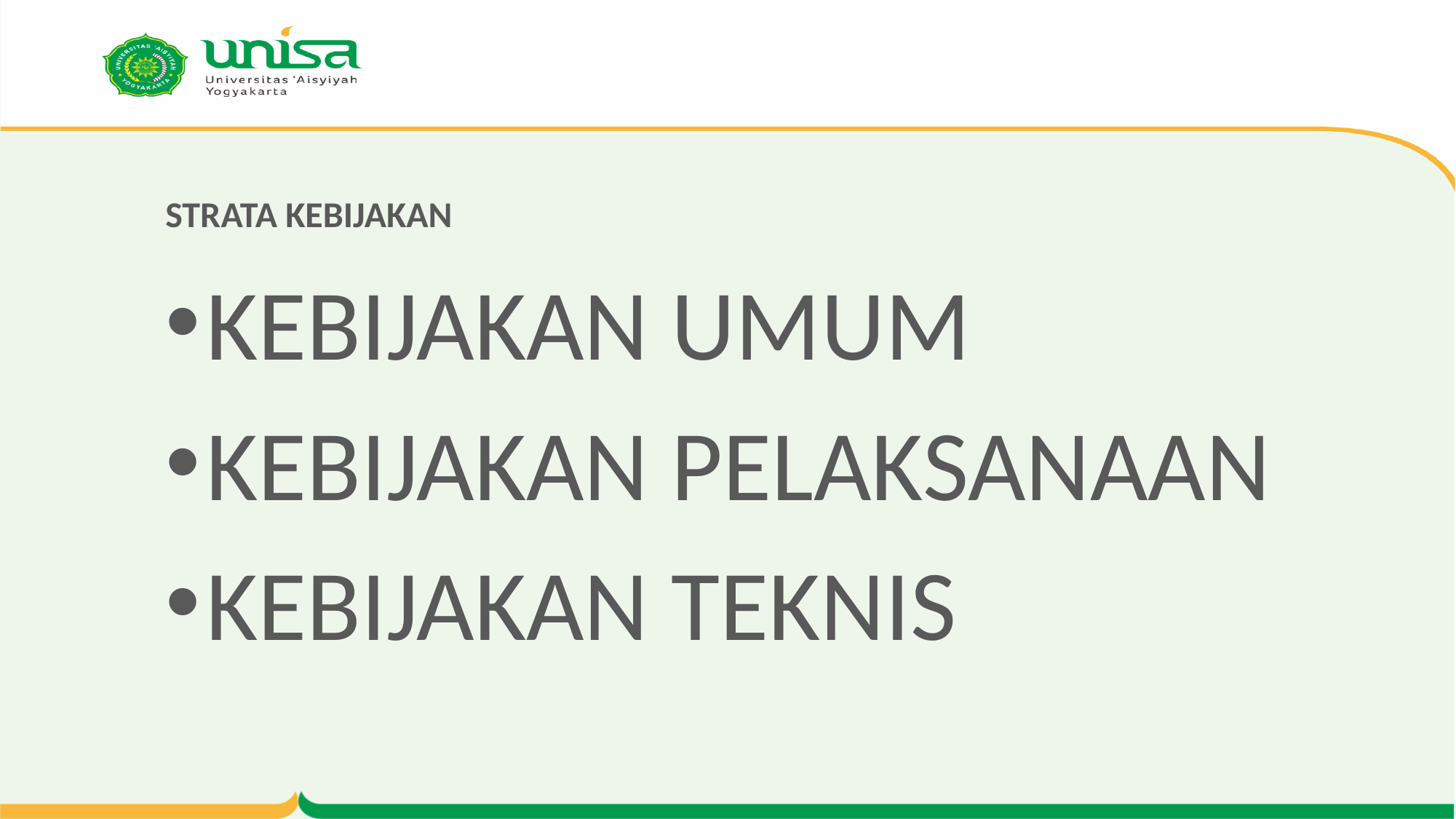

# STRATA KEBIJAKAN
KEBIJAKAN UMUM
KEBIJAKAN PELAKSANAAN
KEBIJAKAN TEKNIS